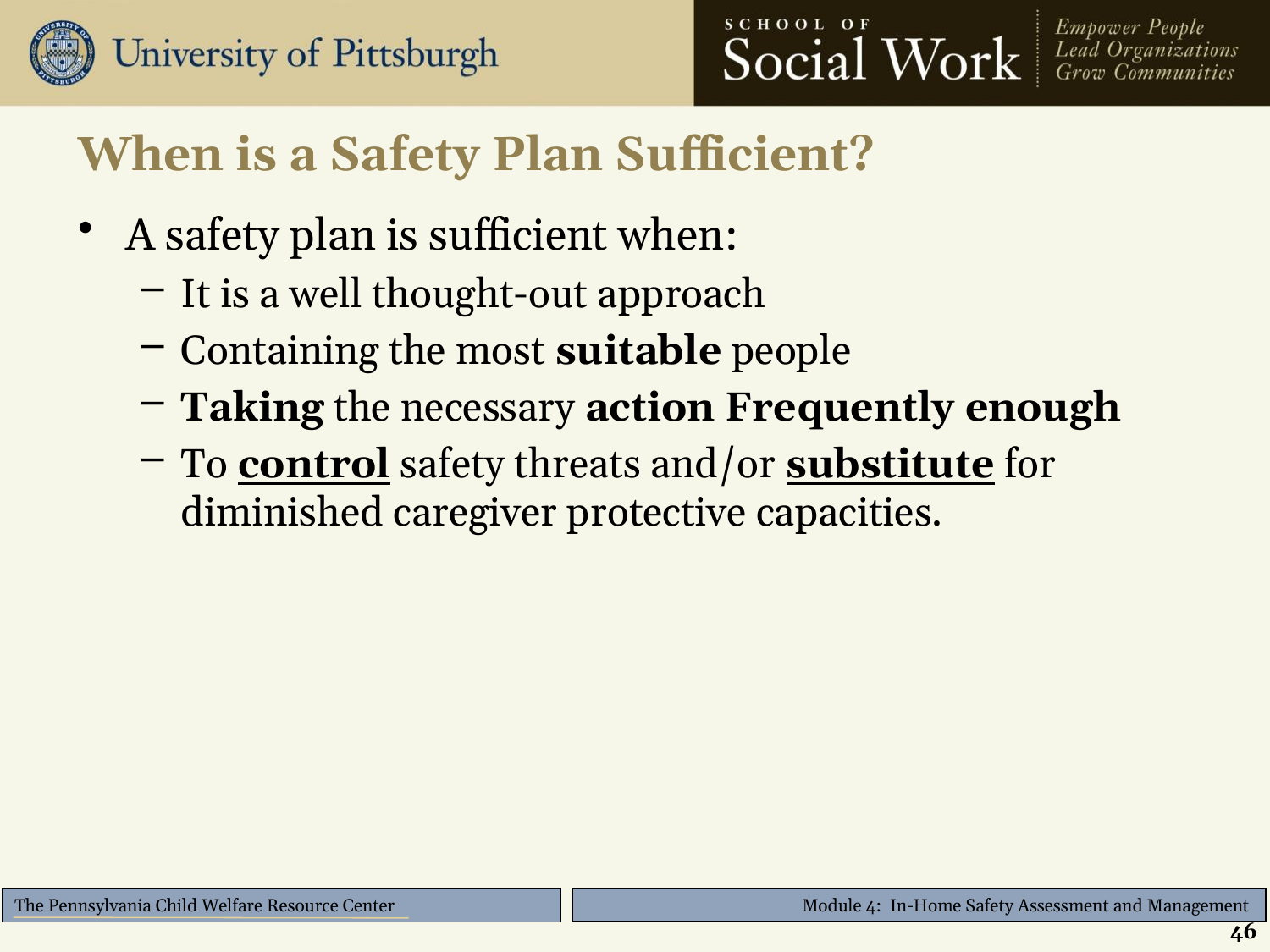

# When is a Safety Plan Sufficient?
A safety plan is sufficient when:
It is a well thought-out approach
Containing the most suitable people
Taking the necessary action Frequently enough
To control safety threats and/or substitute for diminished caregiver protective capacities.
46